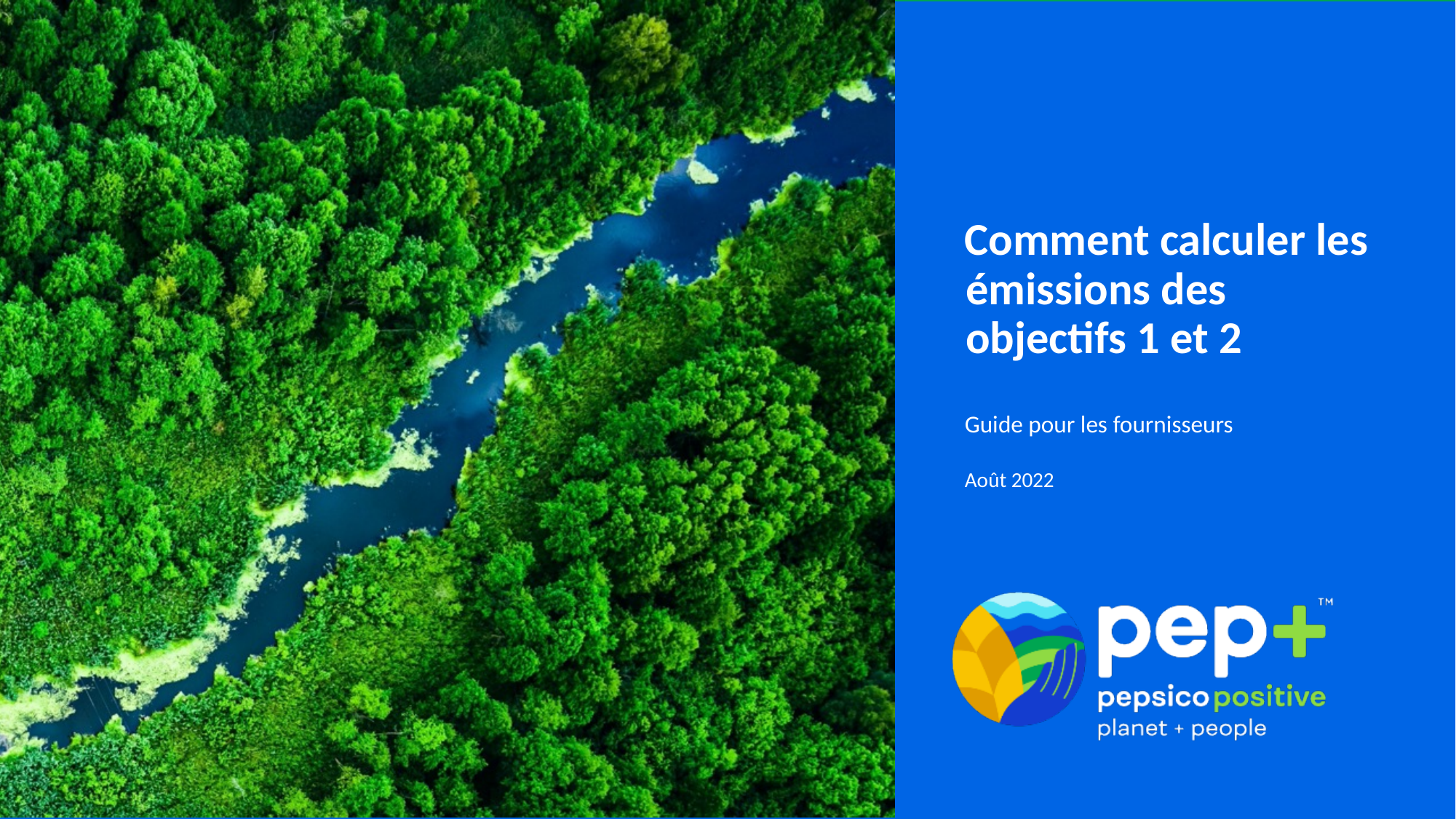

Comment calculer les émissions des objectifs 1 et 2
Guide pour les fournisseurs
Août 2022